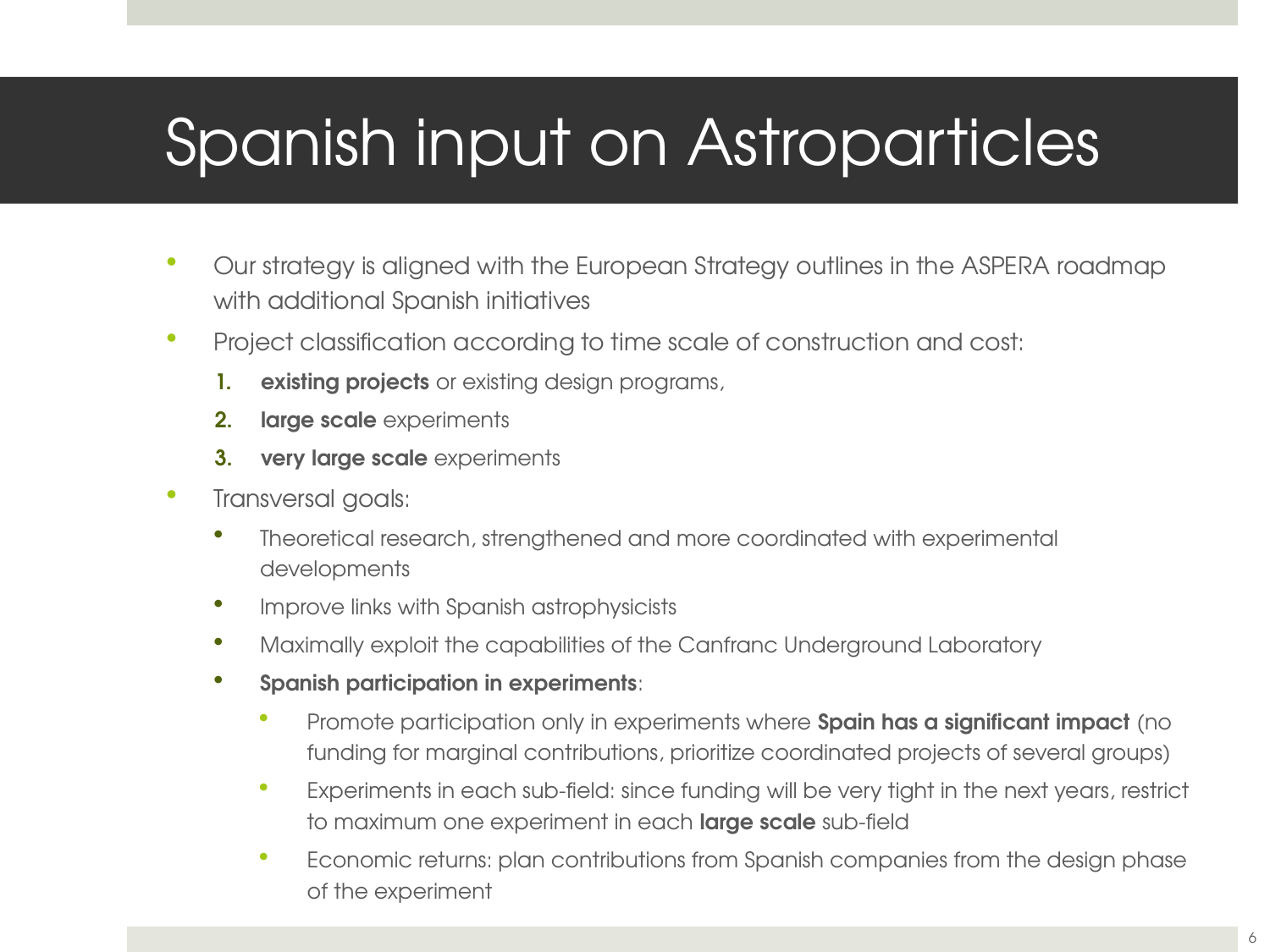

# Spanish input on Astroparticles
Our strategy is aligned with the European Strategy outlines in the ASPERA roadmap with additional Spanish initiatives
Project classification according to time scale of construction and cost:
existing projects or existing design programs,
large scale experiments
very large scale experiments
Transversal goals:
Theoretical research, strengthened and more coordinated with experimental developments
Improve links with Spanish astrophysicists
Maximally exploit the capabilities of the Canfranc Underground Laboratory
Spanish participation in experiments:
Promote participation only in experiments where Spain has a significant impact (no funding for marginal contributions, prioritize coordinated projects of several groups)
Experiments in each sub-field: since funding will be very tight in the next years, restrict to maximum one experiment in each large scale sub-field
Economic returns: plan contributions from Spanish companies from the design phase of the experiment
6